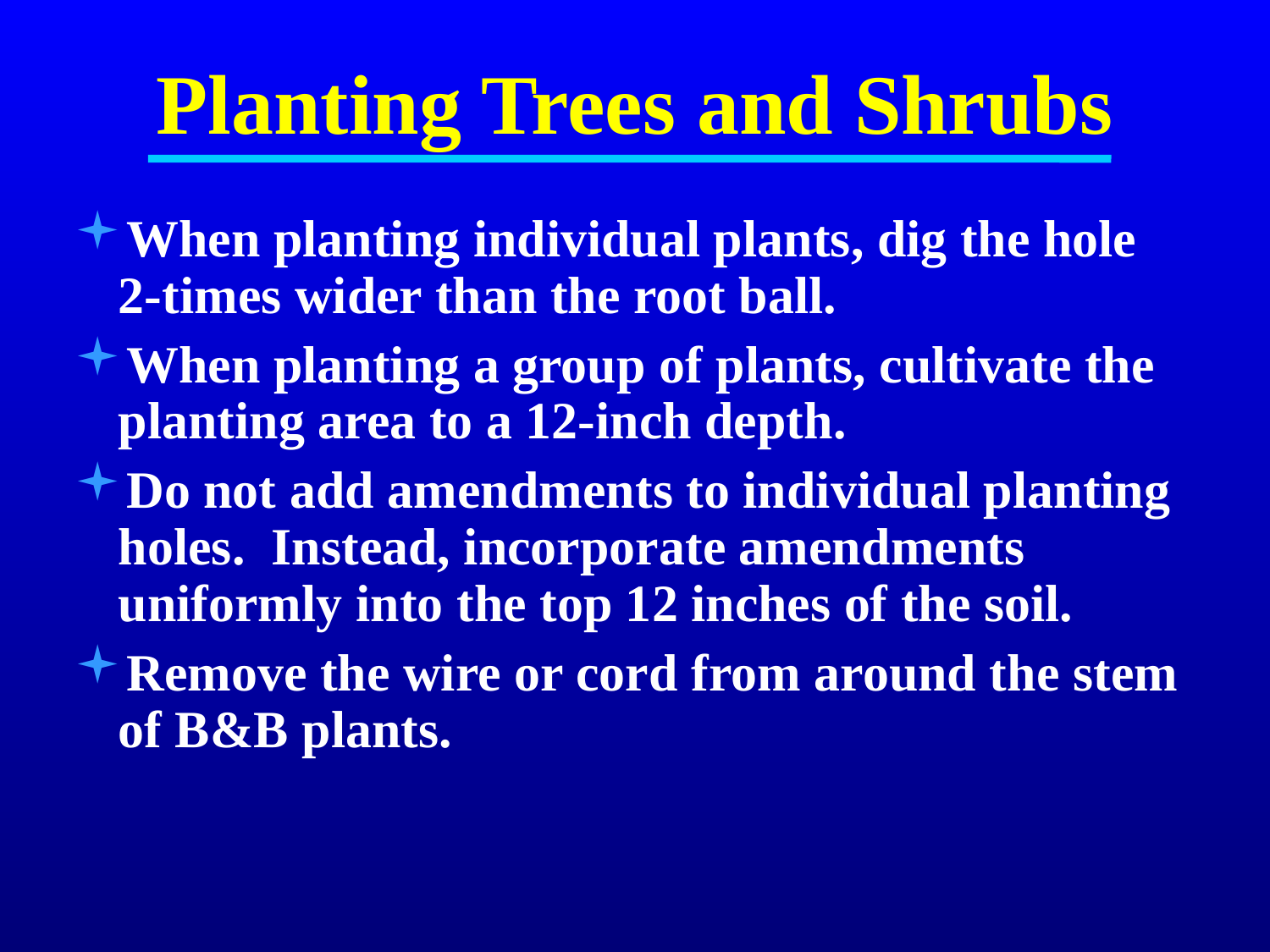

# Planting Trees and Shrubs

When planting individual plants, dig the hole 2-times wider than the root ball.
When planting a group of plants, cultivate the planting area to a 12-inch depth.
Do not add amendments to individual planting holes.  Instead, incorporate amendments uniformly into the top 12 inches of the soil.
Remove the wire or cord from around the stem of B&B plants.